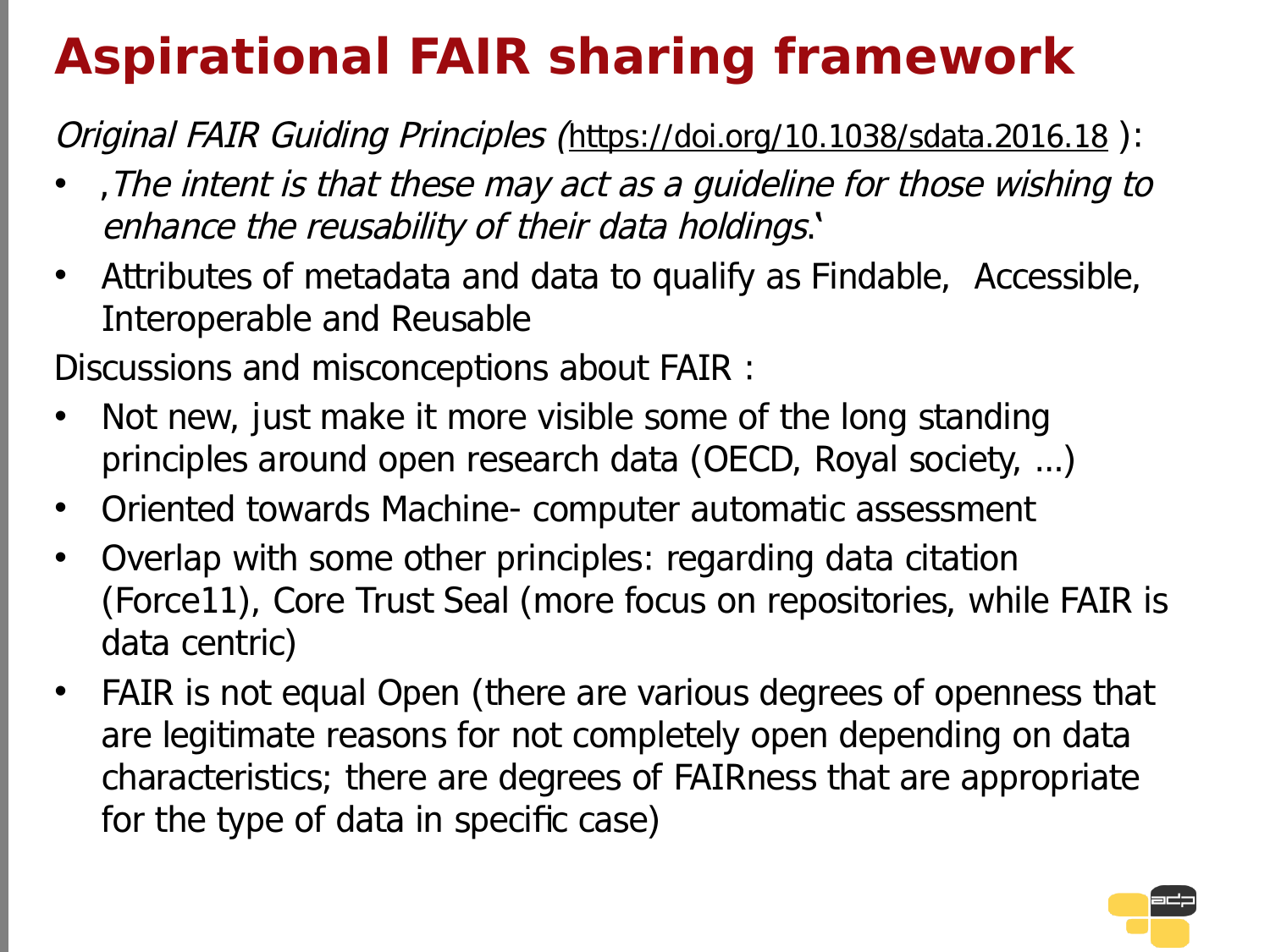

# Aspirational FAIR sharing framework
Original FAIR Guiding Principles (https://doi.org/10.1038/sdata.2016.18 ):
‚The intent is that these may act as a guideline for those wishing to enhance the reusability of their data holdings.‘
Attributes of metadata and data to qualify as Findable,  Accessible, Interoperable and Reusable
Discussions and misconceptions about FAIR :
Not new, just make it more visible some of the long standing principles around open research data (OECD, Royal society, …)
Oriented towards Machine- computer automatic assessment
Overlap with some other principles: regarding data citation (Force11), Core Trust Seal (more focus on repositories, while FAIR is data centric)
FAIR is not equal Open (there are various degrees of openness that are legitimate reasons for not completely open depending on data characteristics; there are degrees of FAIRness that are appropriate for the type of data in specific case)